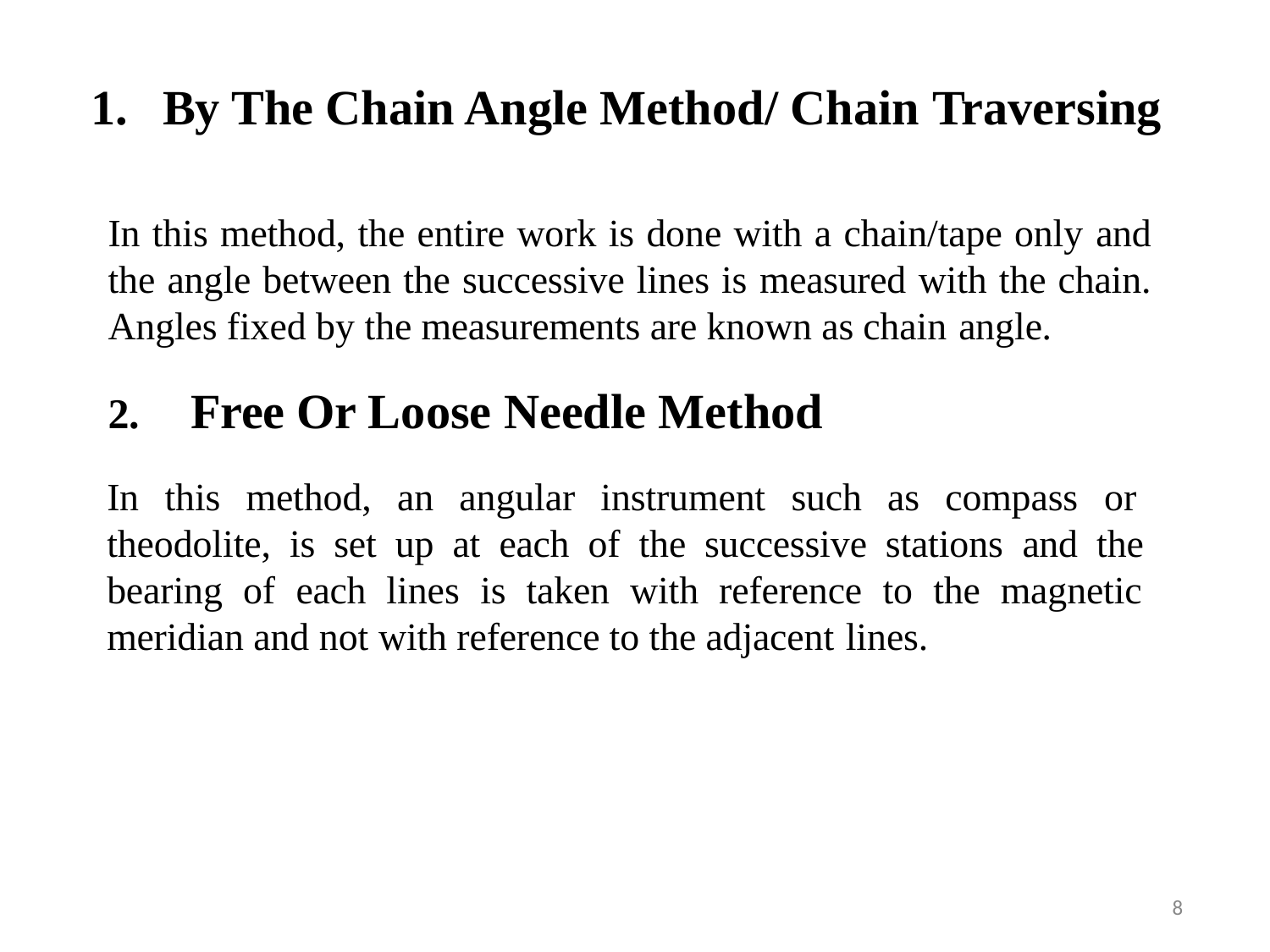

# By The Chain Angle Method/ Chain Traversing
In this method, the entire work is done with a chain/tape only and  the angle between the successive lines is measured with the chain.  Angles fixed by the measurements are known as chain angle.
2.     Free Or Loose Needle Method
In this method, an angular instrument such as compass or  theodolite, is set up at each of the successive stations and the  bearing of each lines is taken with reference to the magnetic  meridian and not with reference to the adjacent lines.
8